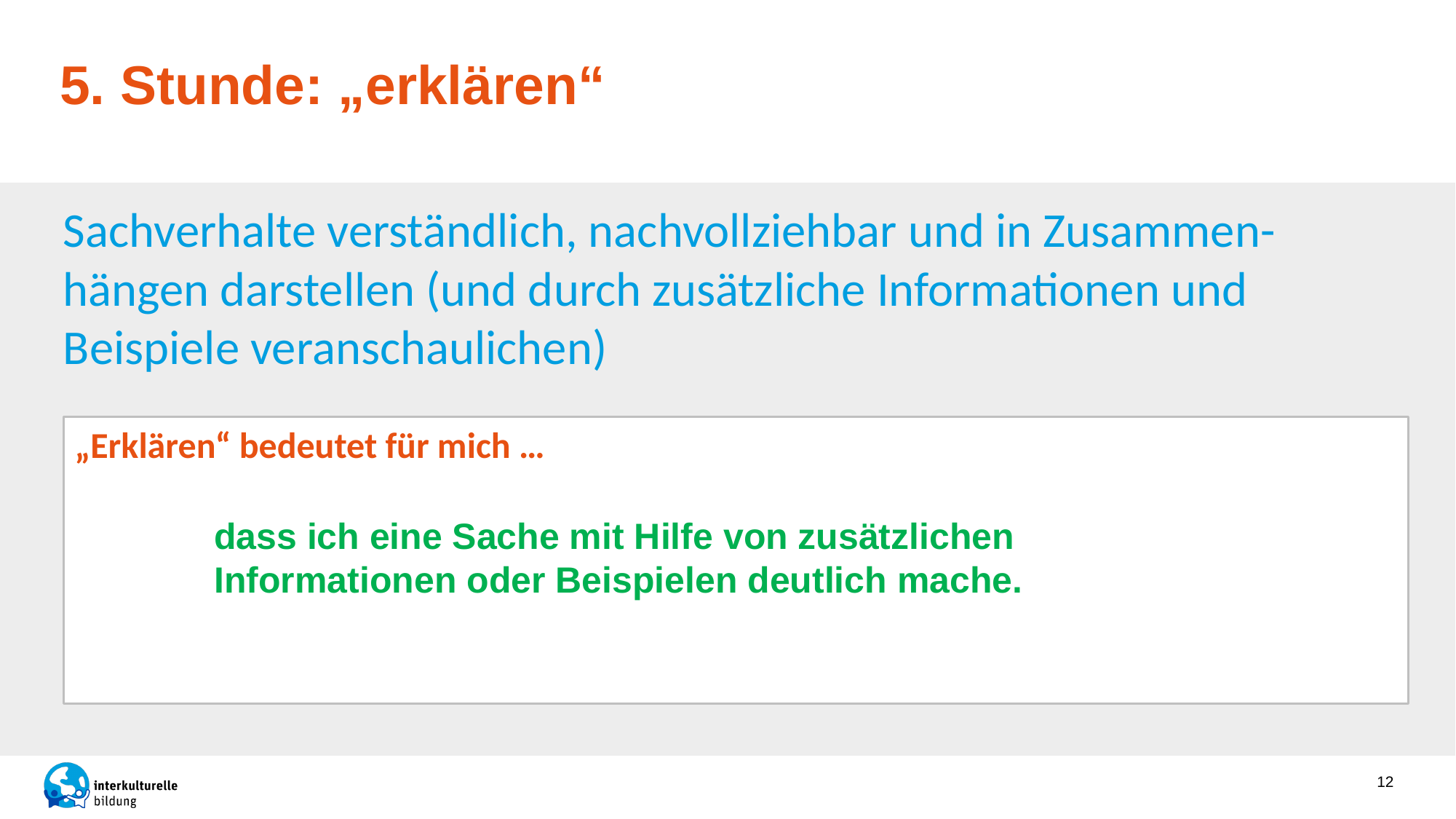

5. Stunde: „erklären“
Sachverhalte verständlich, nachvollziehbar und in Zusammen-hängen darstellen (und durch zusätzliche Informationen und Beispiele veranschaulichen)
„Erklären“ bedeutet für mich …

dass ich eine Sache mit Hilfe von zusätzlichen Informationen oder Beispielen deutlich mache.
12